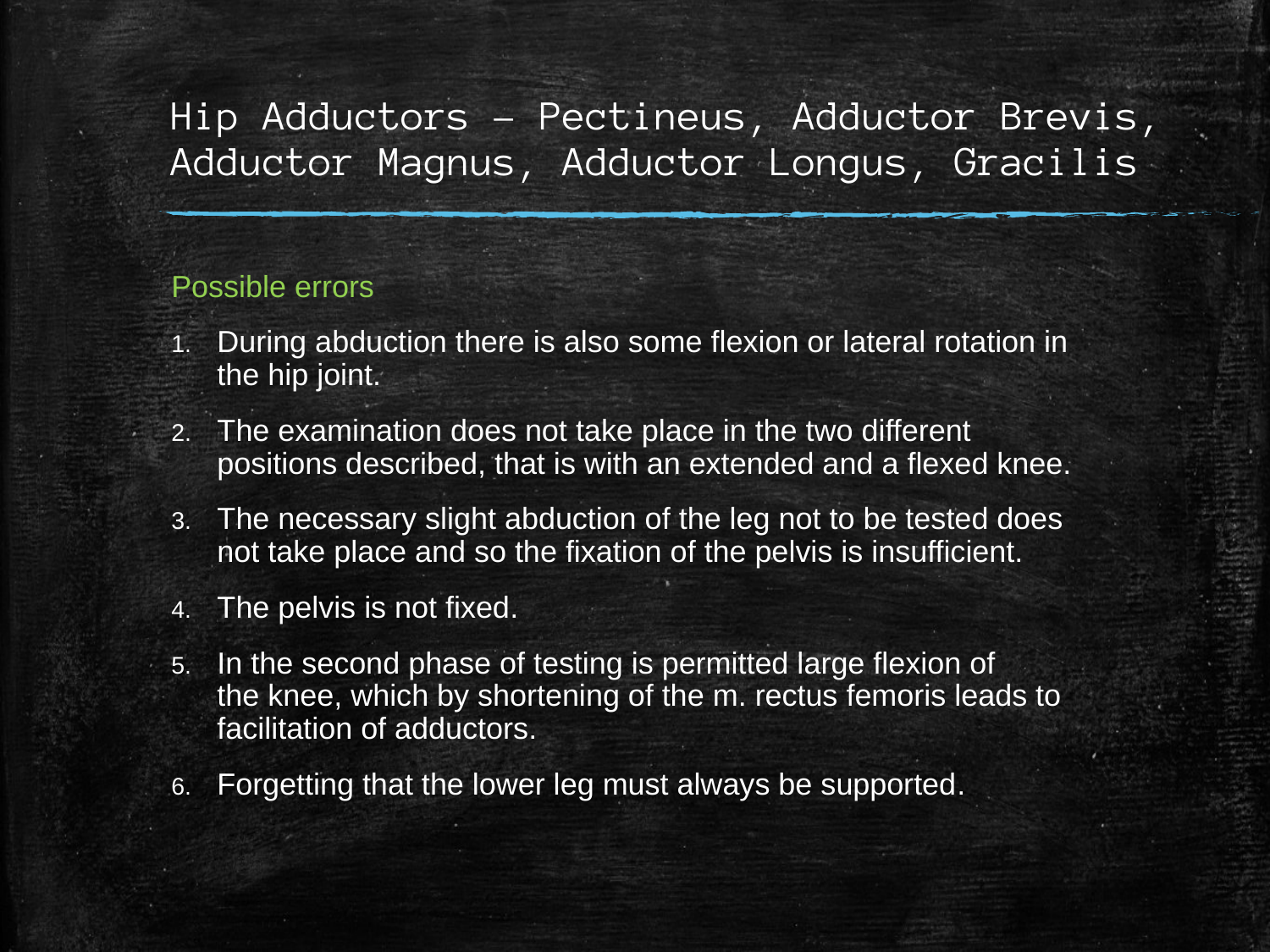

# Hip Adductors – Pectineus, Adductor Brevis, Adductor Magnus, Adductor Longus, Gracilis
Possible errors
During abduction there is also some flexion or lateral rotation in the hip joint.
The examination does not take place in the two different positions described, that is with an extended and a flexed knee.
The necessary slight abduction of the leg not to be tested does not take place and so the fixation of the pelvis is insufficient.
The pelvis is not fixed.
In the second phase of testing is permitted large flexion of
the knee, which by shortening of the m. rectus femoris leads to facilitation of adductors.
Forgetting that the lower leg must always be supported.